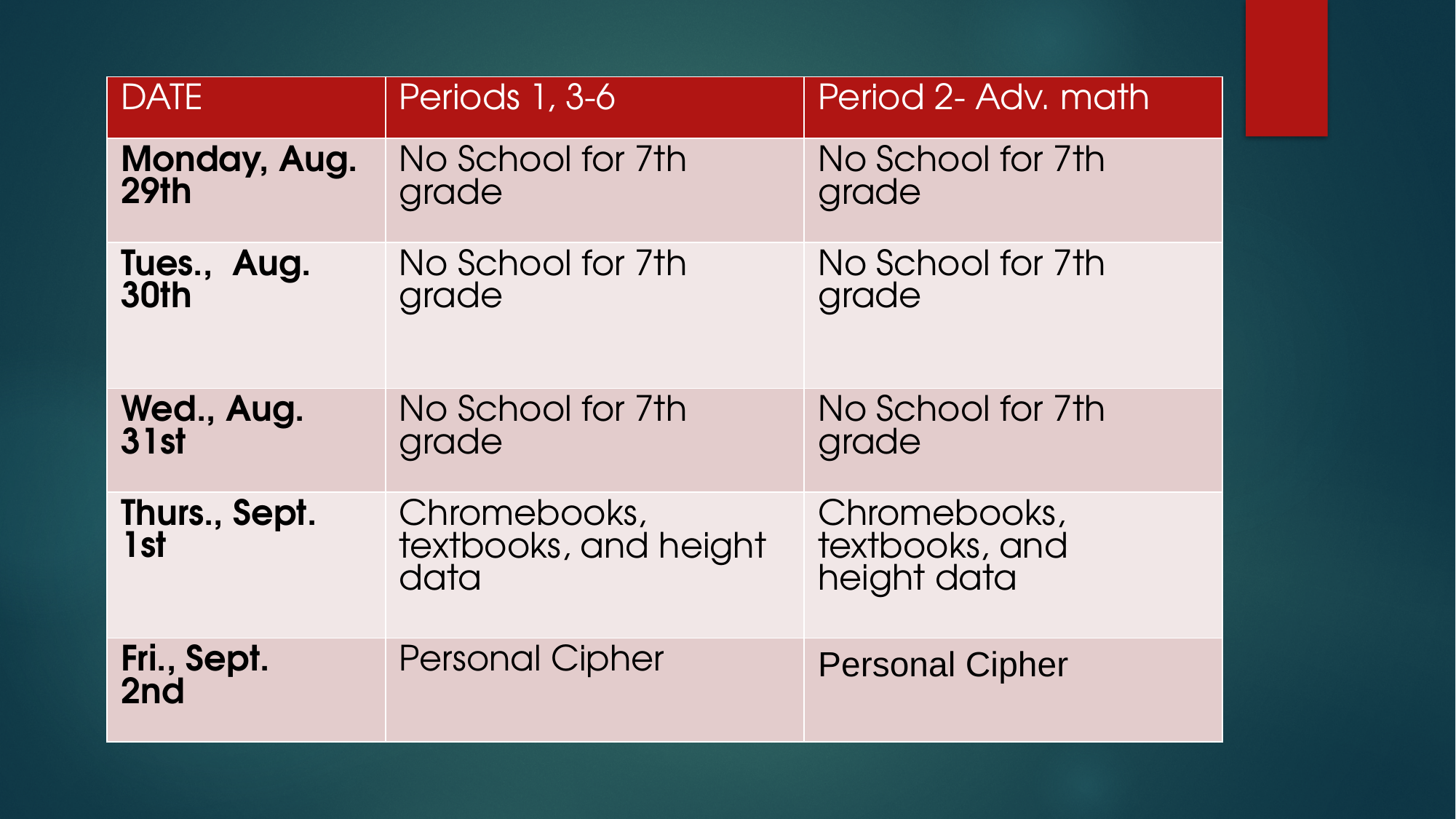

| DATE | Periods 1, 3-6 | Period 2- Adv. math |
| --- | --- | --- |
| Monday, Aug. 29th | No School for 7th grade | No School for 7th grade |
| Tues.,  Aug. 30th | No School for 7th grade | No School for 7th grade |
| Wed., Aug.  31st | No School for 7th grade | No School for 7th grade |
| Thurs., Sept.  1st | Chromebooks, textbooks, and height data | Chromebooks,  textbooks, and height data |
| Fri., Sept.  2nd | Personal Cipher | Personal Cipher |